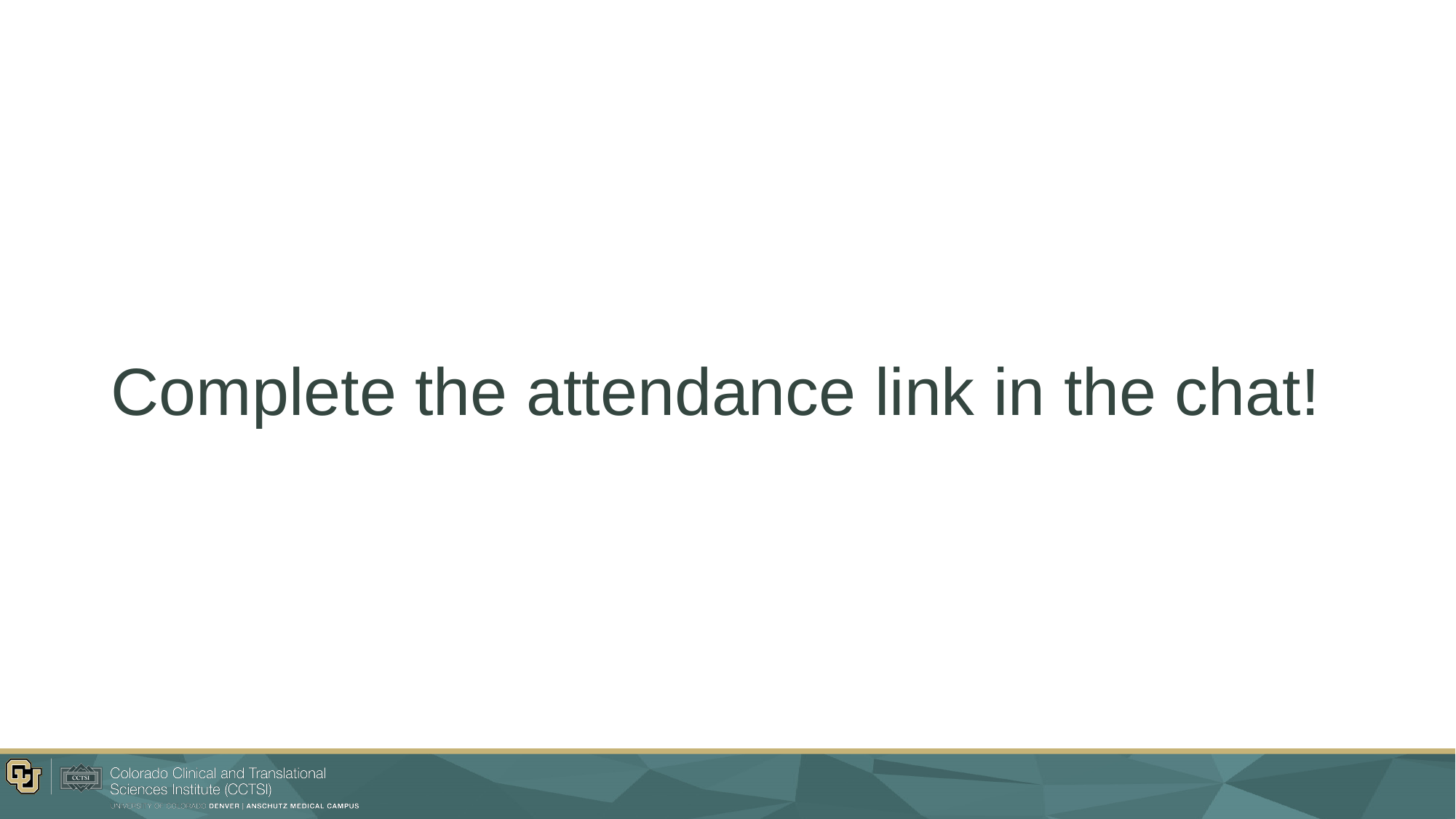

# Complete the attendance link in the chat!